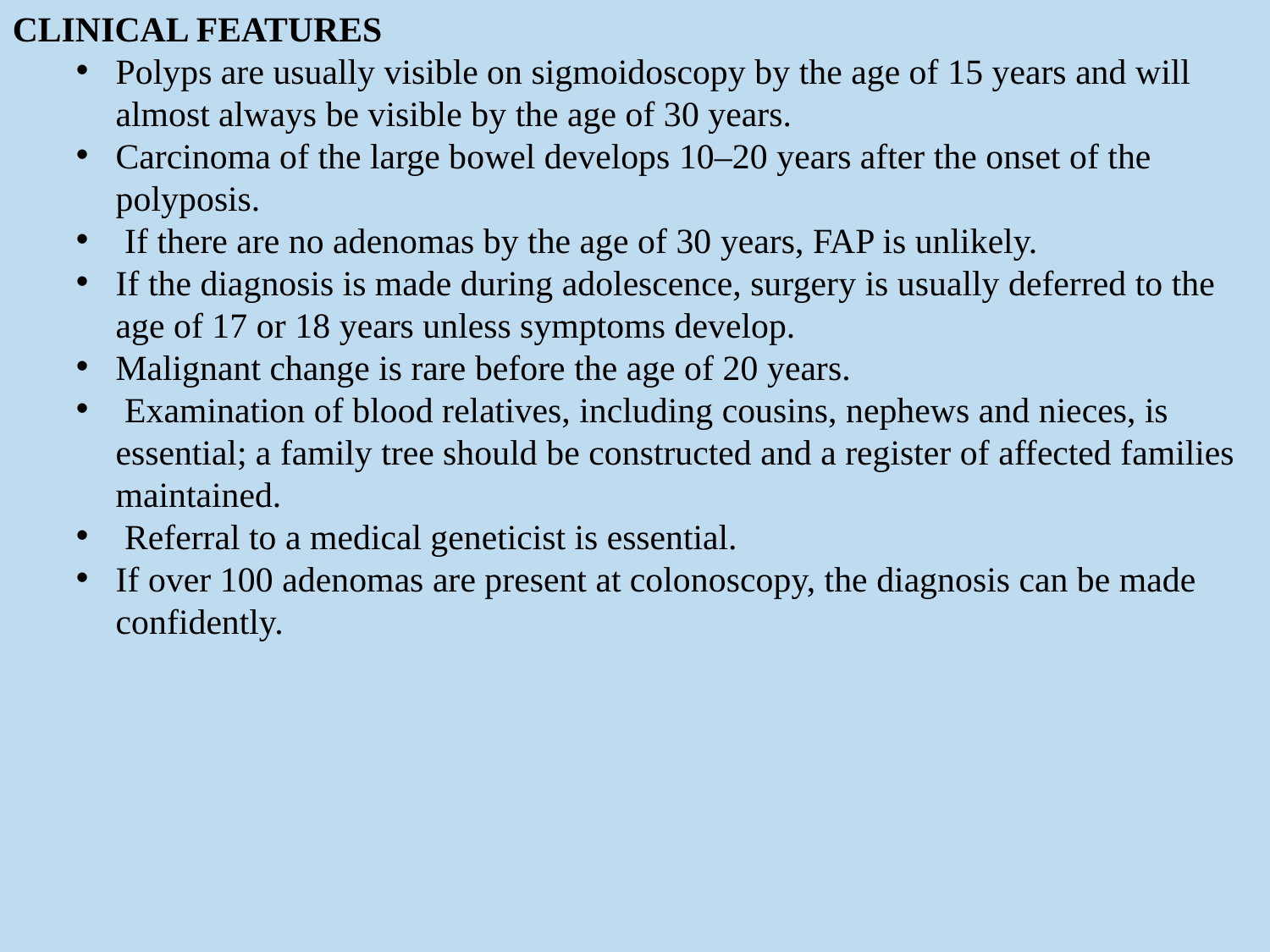

CLINICAL FEATURES
Polyps are usually visible on sigmoidoscopy by the age of 15 years and will almost always be visible by the age of 30 years.
Carcinoma of the large bowel develops 10–20 years after the onset of the polyposis.
 If there are no adenomas by the age of 30 years, FAP is unlikely.
If the diagnosis is made during adolescence, surgery is usually deferred to the age of 17 or 18 years unless symptoms develop.
Malignant change is rare before the age of 20 years.
 Examination of blood relatives, including cousins, nephews and nieces, is essential; a family tree should be constructed and a register of affected families maintained.
 Referral to a medical geneticist is essential.
If over 100 adenomas are present at colonoscopy, the diagnosis can be made confidently.